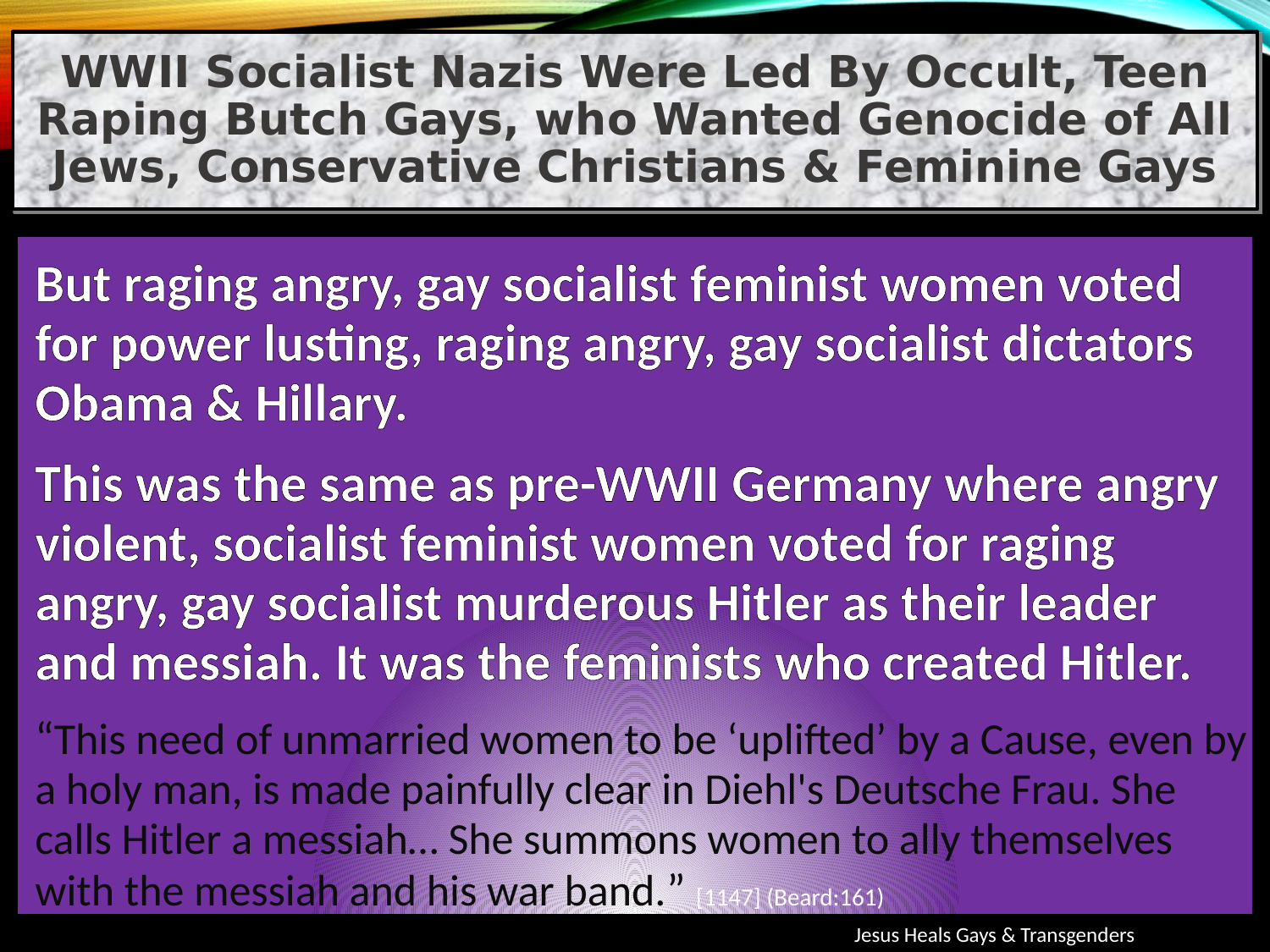

WWII Socialist Nazis Were Led By Occult, Teen Raping Butch Gays, who Wanted Genocide of All Jews, Conservative Christians & Feminine Gays
But raging angry, gay socialist feminist women voted for power lusting, raging angry, gay socialist dictators Obama & Hillary.
This was the same as pre-WWII Germany where angry violent, socialist feminist women voted for raging angry, gay socialist murderous Hitler as their leader and messiah. It was the feminists who created Hitler.
“This need of unmarried women to be ‘uplifted’ by a Cause, even by a holy man, is made painfully clear in Diehl's Deutsche Frau. She calls Hitler a messiah… She summons women to ally themselves with the messiah and his war band.” [1147] (Beard:161)
Jesus Heals Gays & Transgenders